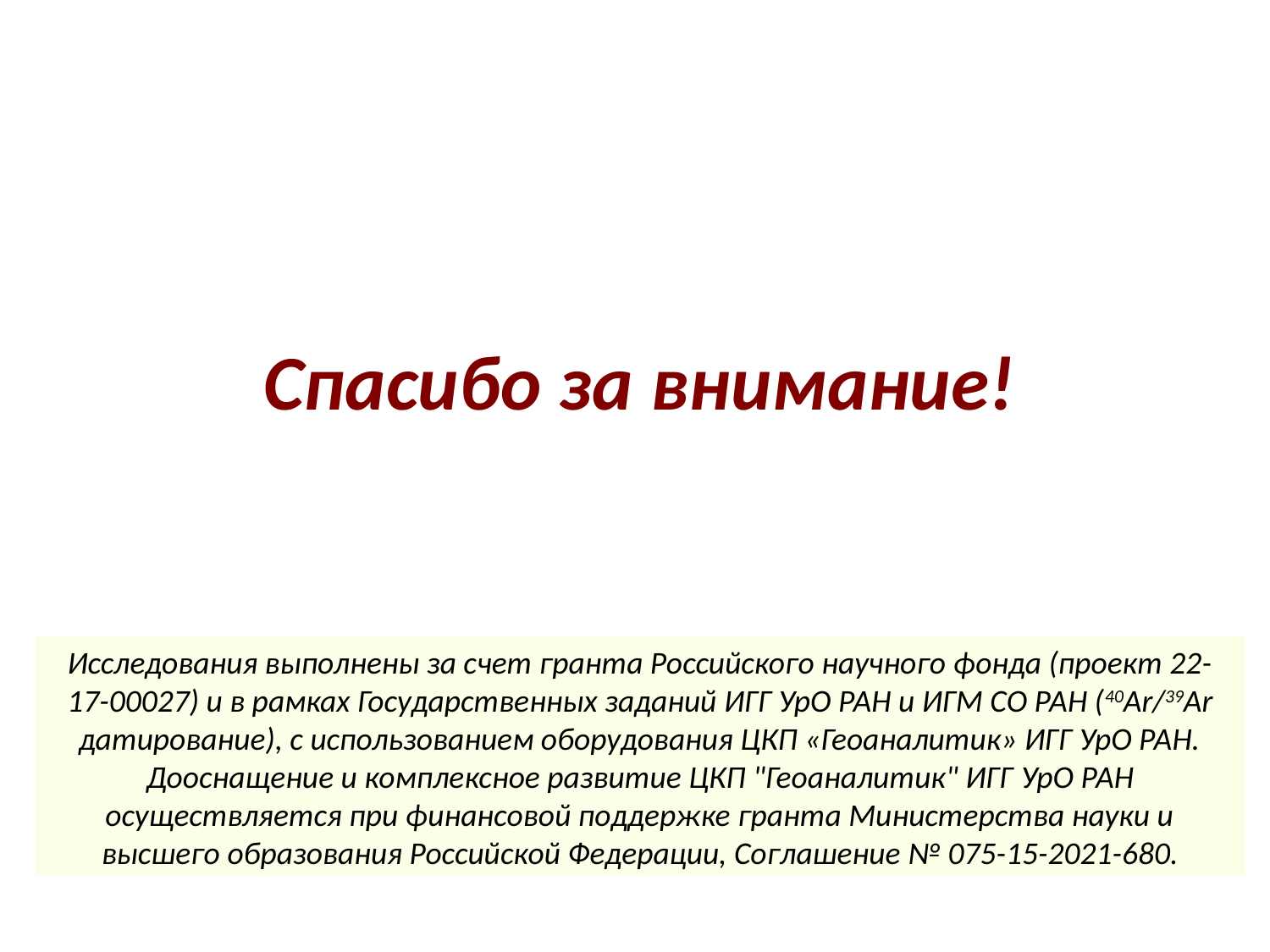

Спасибо за внимание!

Исследования выполнены за счет гранта Российского научного фонда (проект 22-17-00027) и в рамках Государственных заданий ИГГ УрО РАН и ИГМ СО РАН (40Ar/39Ar датирование), с использованием оборудования ЦКП «Геоаналитик» ИГГ УрО РАН. Дооснащение и комплексное развитие ЦКП "Геоаналитик" ИГГ УрО РАН осуществляется при финансовой поддержке гранта Министерства науки и высшего образования Российской Федерации, Соглашение № 075-15-2021-680.